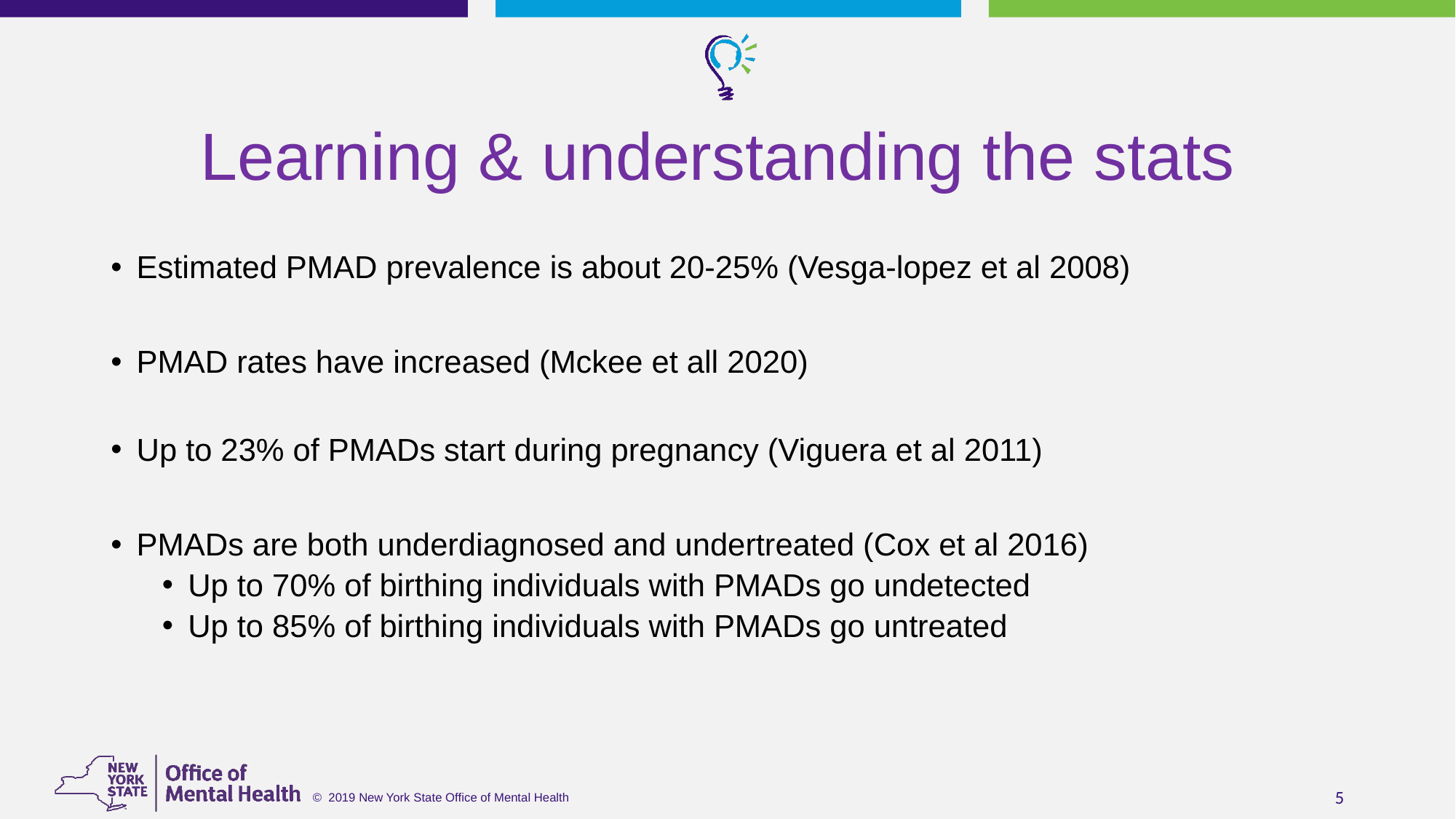

# Learning & understanding the stats
Estimated PMAD prevalence is about 20-25% (Vesga-lopez et al 2008)

PMAD rates have increased (Mckee et all 2020)

Up to 23% of PMADs start during pregnancy (Viguera et al 2011)

PMADs are both underdiagnosed and undertreated (Cox et al 2016)
Up to 70% of birthing individuals with PMADs go undetected
Up to 85% of birthing individuals with PMADs go untreated